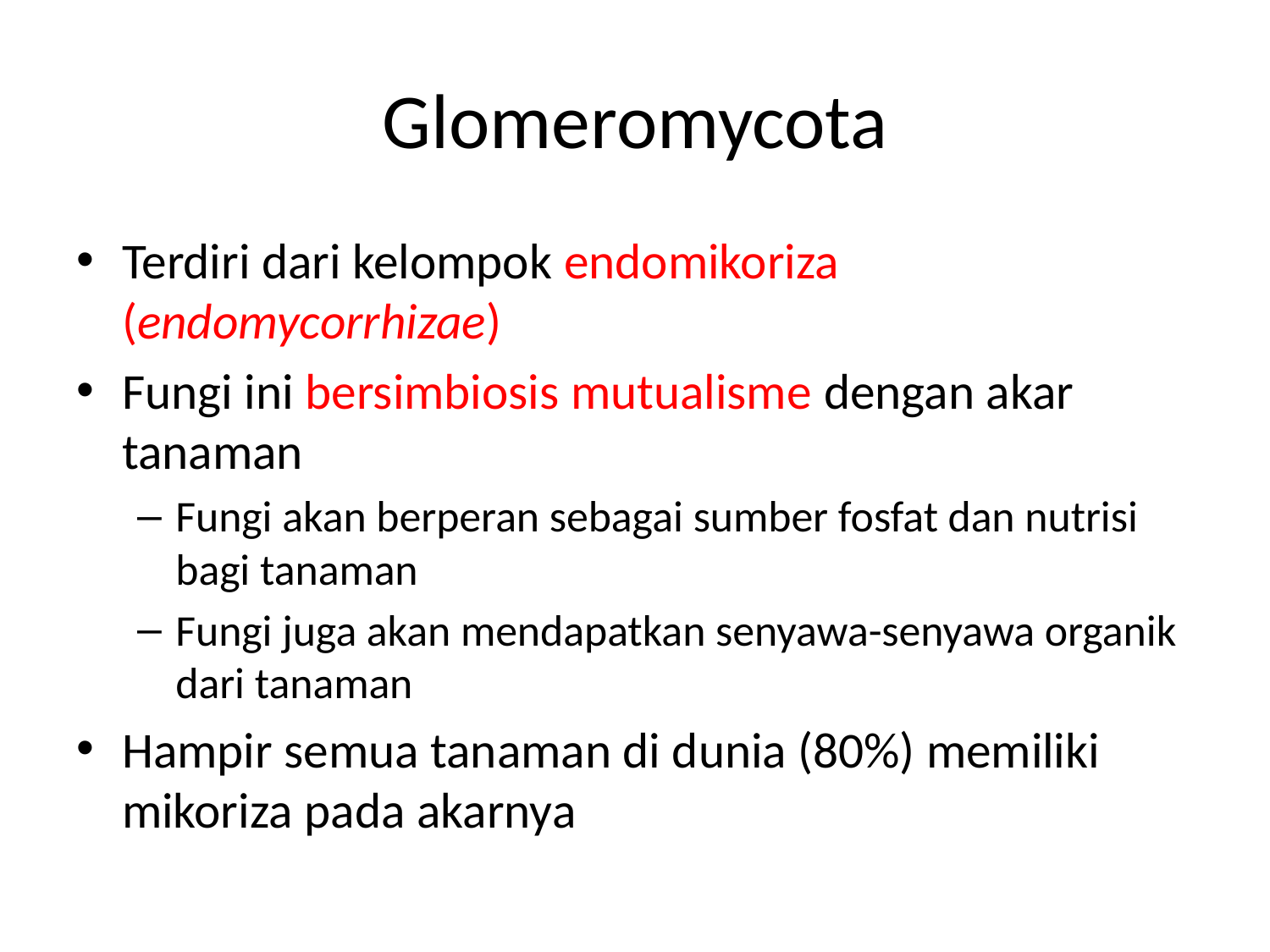

# Glomeromycota
Terdiri dari kelompok endomikoriza (endomycorrhizae)
Fungi ini bersimbiosis mutualisme dengan akar tanaman
Fungi akan berperan sebagai sumber fosfat dan nutrisi bagi tanaman
Fungi juga akan mendapatkan senyawa-senyawa organik dari tanaman
Hampir semua tanaman di dunia (80%) memiliki mikoriza pada akarnya